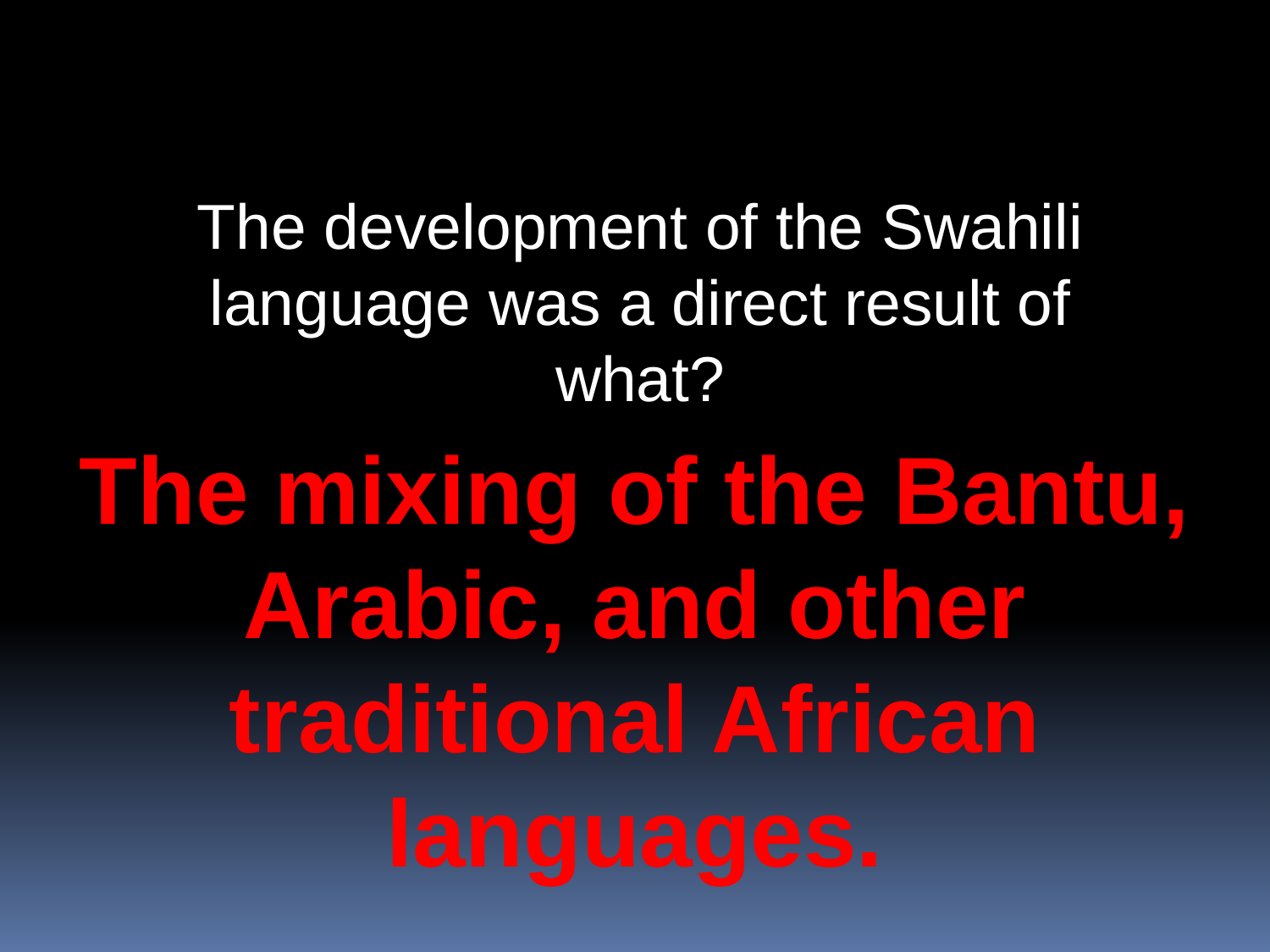

The development of the Swahili language was a direct result of what?
The mixing of the Bantu, Arabic, and other traditional African languages.